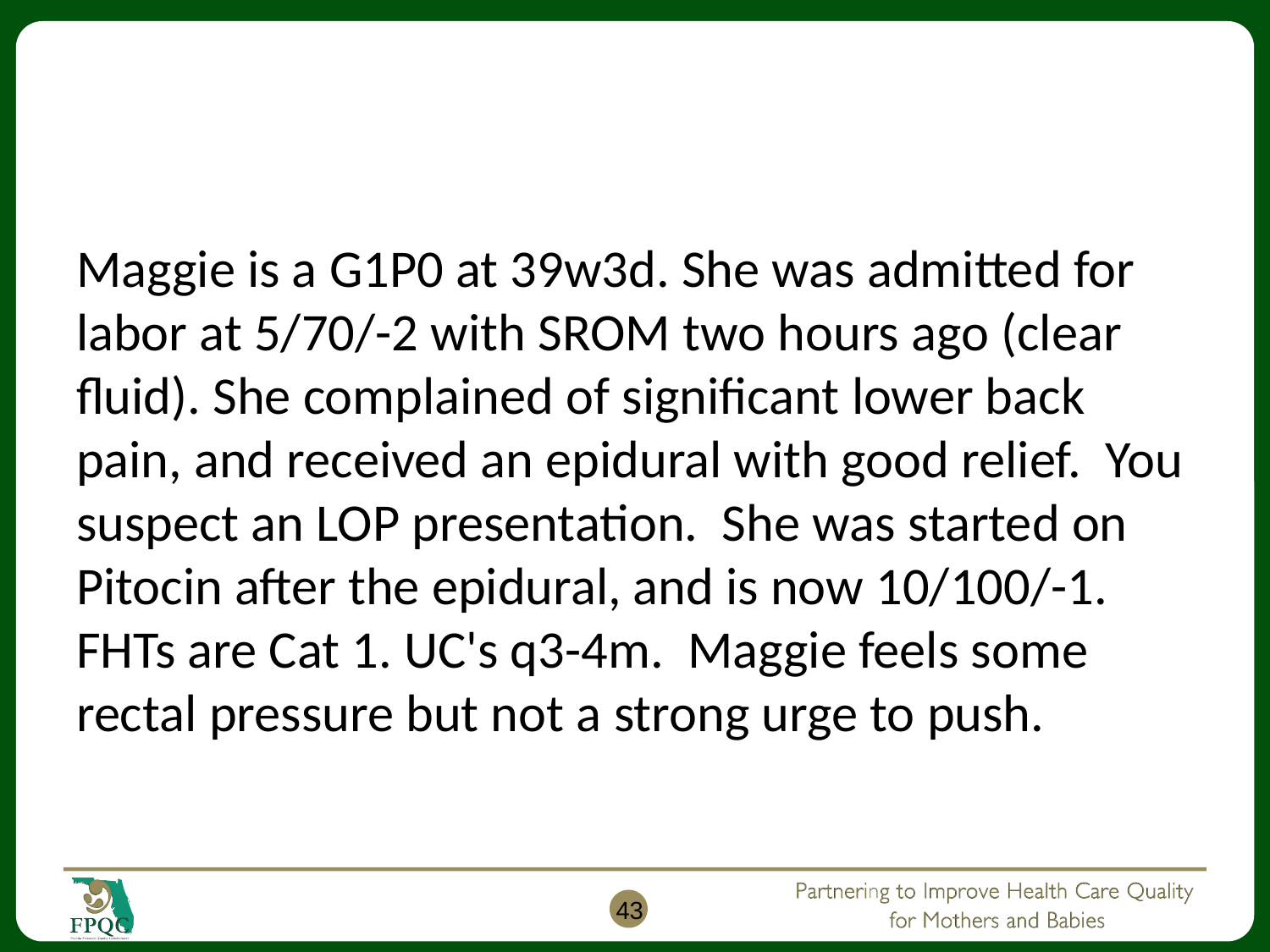

#
Maggie is a G1P0 at 39w3d. She was admitted for labor at 5/70/-2 with SROM two hours ago (clear fluid). She complained of significant lower back pain, and received an epidural with good relief.  You suspect an LOP presentation.  She was started on Pitocin after the epidural, and is now 10/100/-1.  FHTs are Cat 1. UC's q3-4m.  Maggie feels some rectal pressure but not a strong urge to push.

43